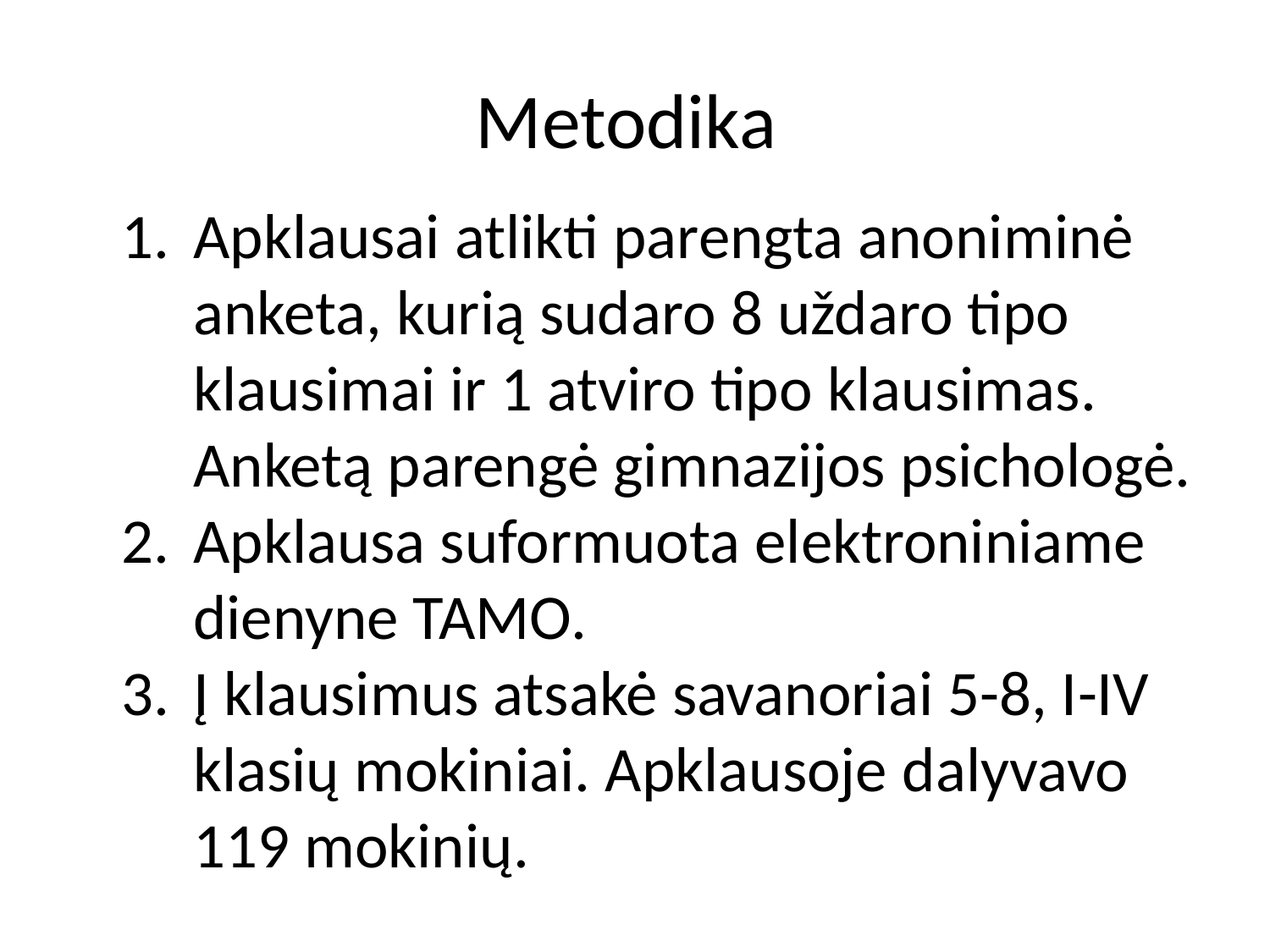

# Metodika
Apklausai atlikti parengta anoniminė anketa, kurią sudaro 8 uždaro tipo klausimai ir 1 atviro tipo klausimas.  Anketą parengė gimnazijos psichologė.
Apklausa suformuota elektroniniame dienyne TAMO.
Į klausimus atsakė savanoriai 5-8, I-IV klasių mokiniai. Apklausoje dalyvavo 119 mokinių.